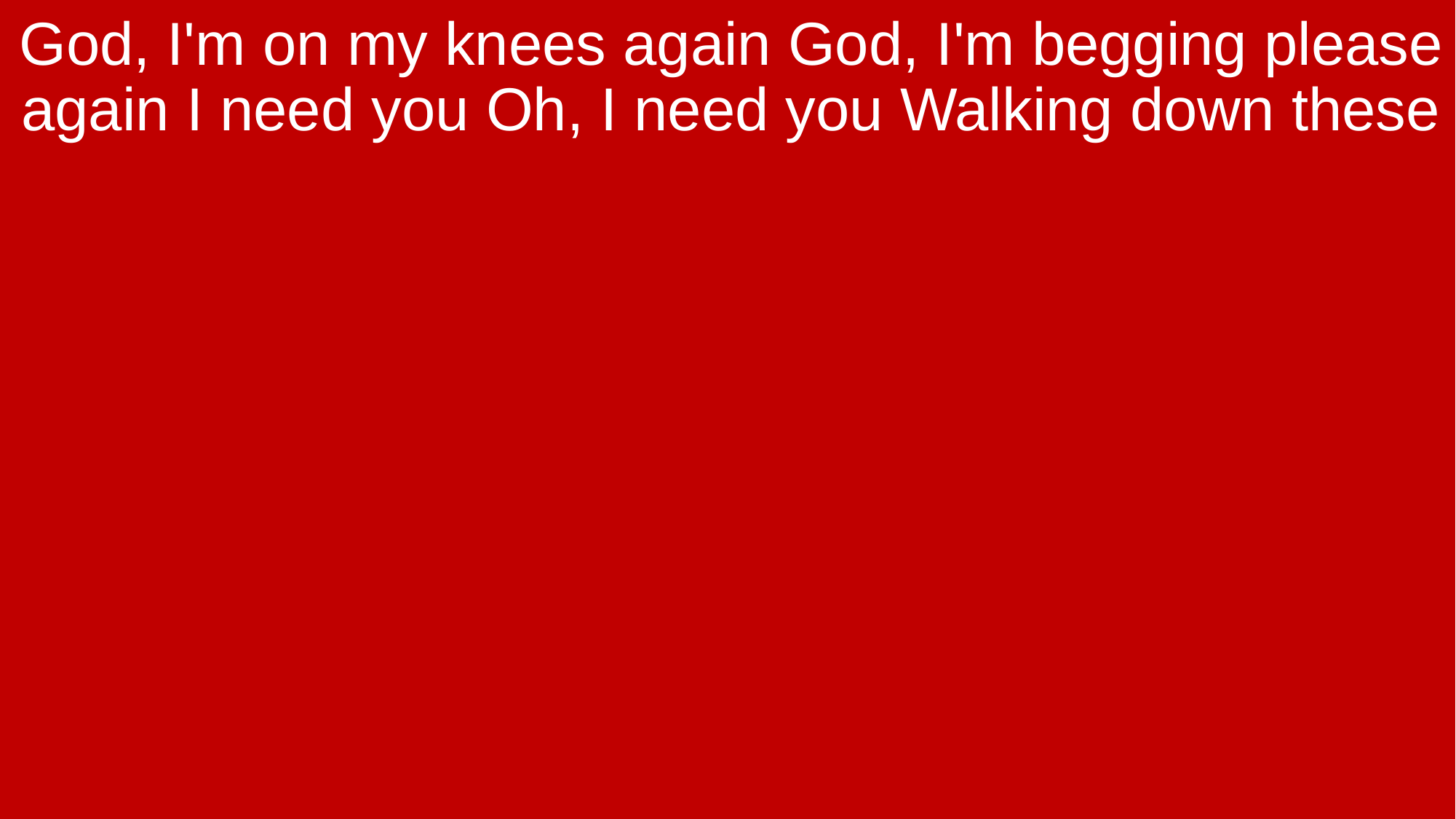

God, I'm on my knees again God, I'm begging please again I need you Oh, I need you Walking down these